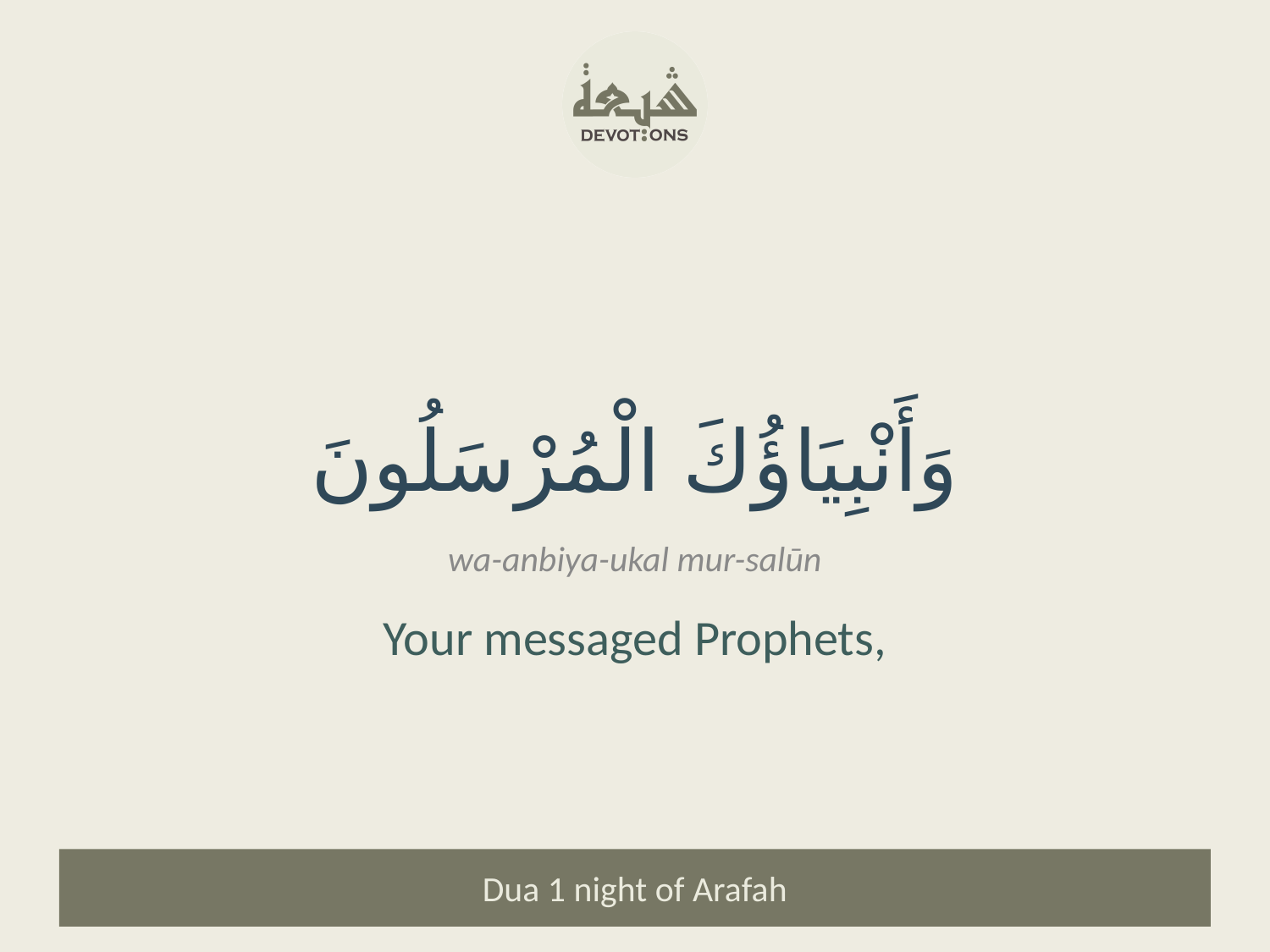

وَأَنْبِيَاؤُكَ الْمُرْسَلُونَ
wa-anbiya-ukal mur-salūn
Your messaged Prophets,
Dua 1 night of Arafah